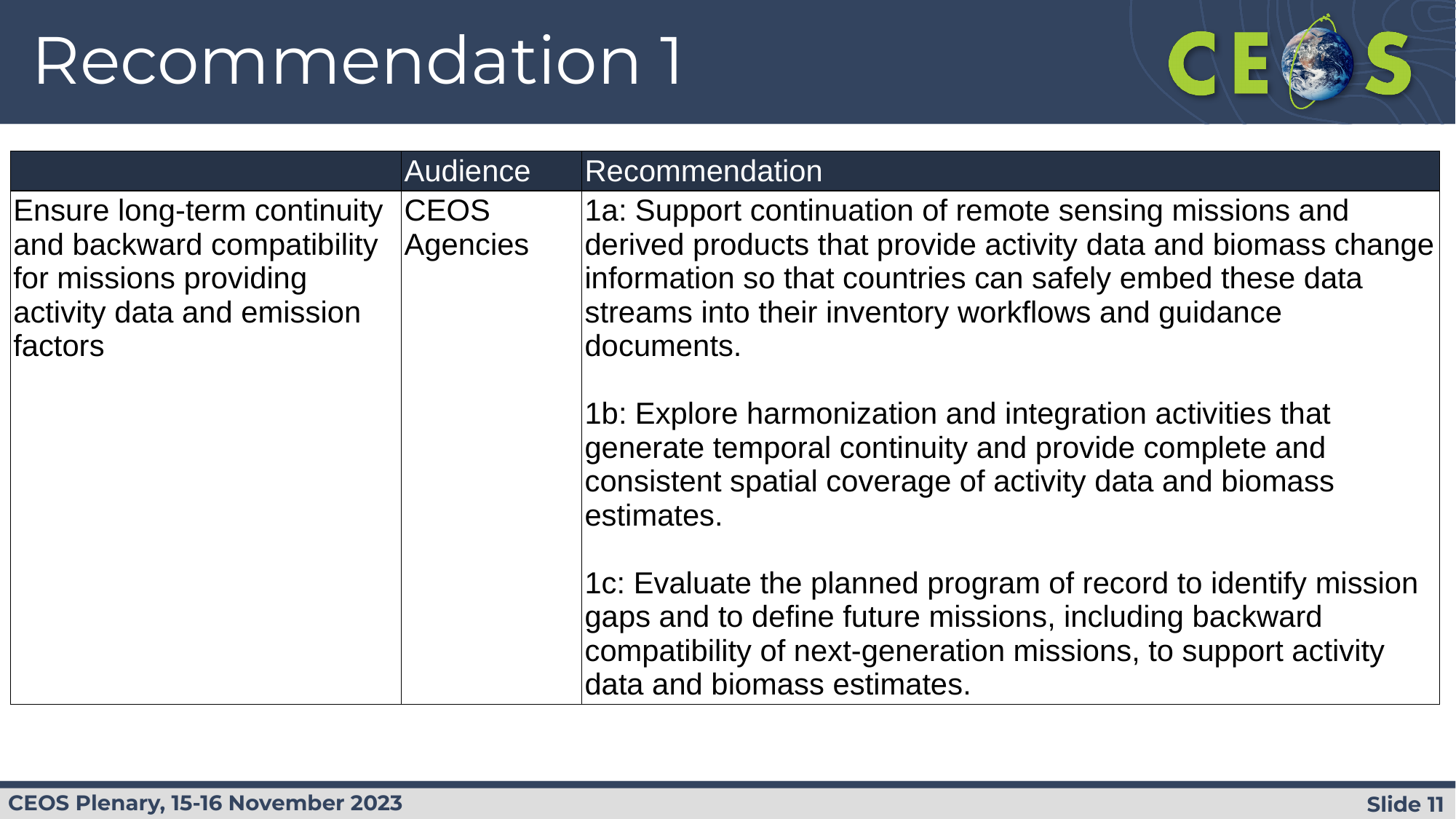

# Recommendation 1
|  | Audience | Recommendation |
| --- | --- | --- |
| Ensure long-term continuity and backward compatibility for missions providing activity data and emission factors | CEOS Agencies | 1a: Support continuation of remote sensing missions and derived products that provide activity data and biomass change information so that countries can safely embed these data streams into their inventory workflows and guidance documents. 1b: Explore harmonization and integration activities that generate temporal continuity and provide complete and consistent spatial coverage of activity data and biomass estimates. 1c: Evaluate the planned program of record to identify mission gaps and to define future missions, including backward compatibility of next-generation missions, to support activity data and biomass estimates. |